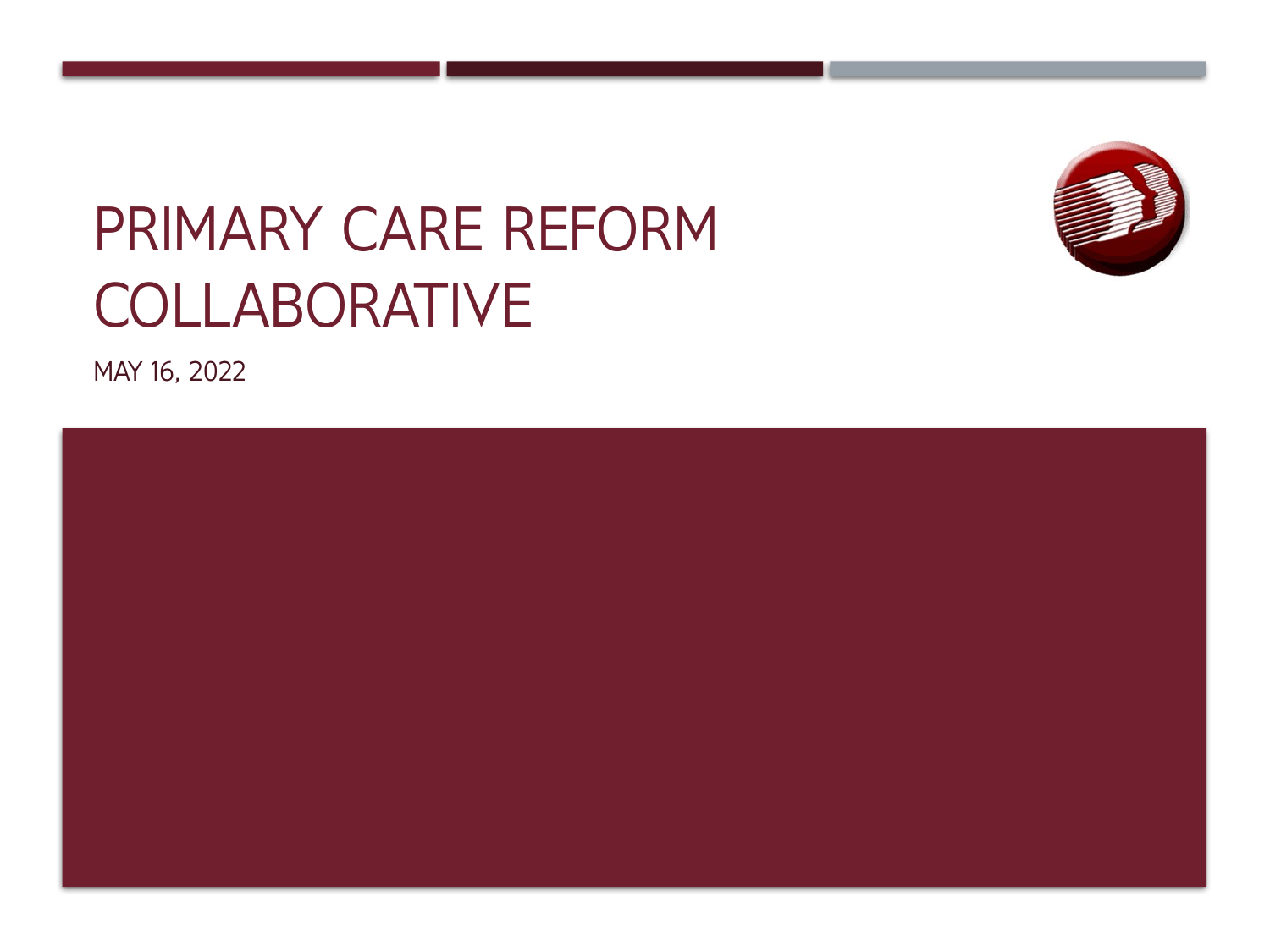

# Primary care reform collaborative
May 16, 2022